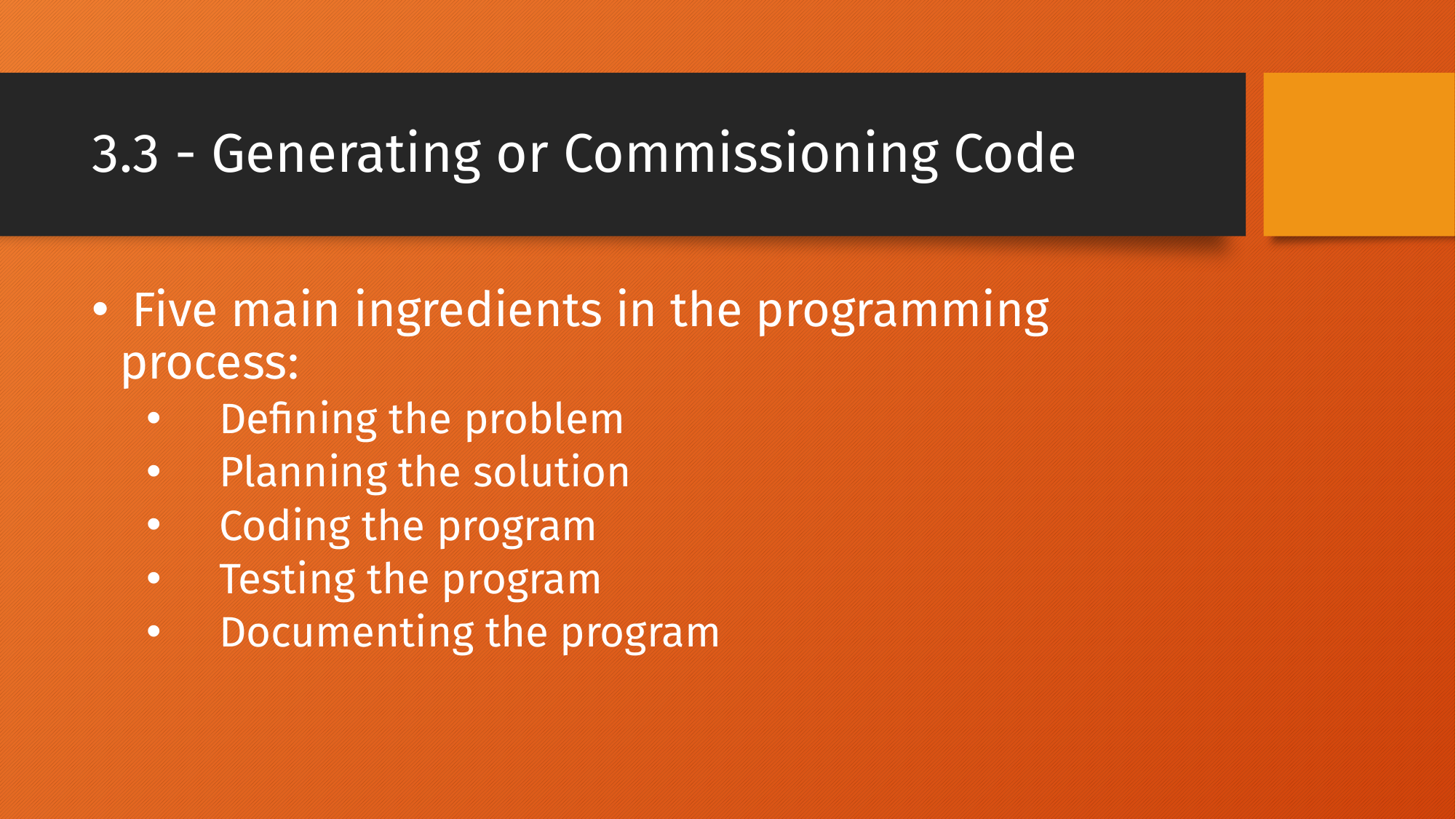

# 3.3 - Generating or Commissioning Code
 Five main ingredients in the programming process:
    Defining the problem
    Planning the solution
    Coding the program
    Testing the program
    Documenting the program